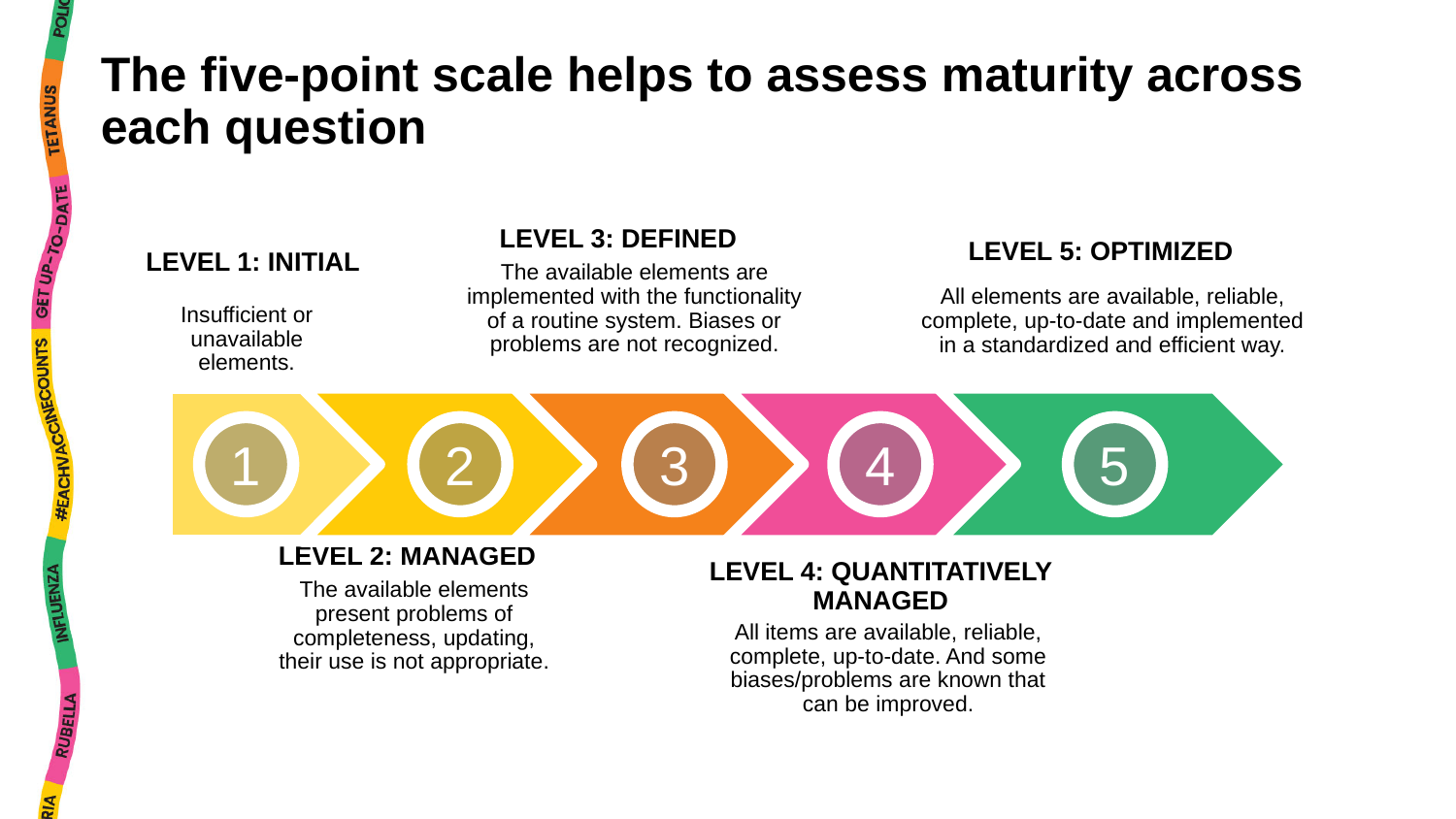

The five-point scale helps to assess maturity across each question
LEVEL 3: DEFINED
LEVEL 5: OPTIMIZED
LEVEL 1: INITIAL
The available elements are implemented with the functionality of a routine system. Biases or problems are not recognized.
All elements are available, reliable, complete, up-to-date and implemented in a standardized and efficient way.
Insufficient or unavailable elements.

1
2
3
4
5
LEVEL 2: MANAGED
LEVEL 4: QUANTITATIVELY MANAGED
The available elements present problems of completeness, updating, their use is not appropriate.
All items are available, reliable, complete, up-to-date. And some biases/problems are known that can be improved.